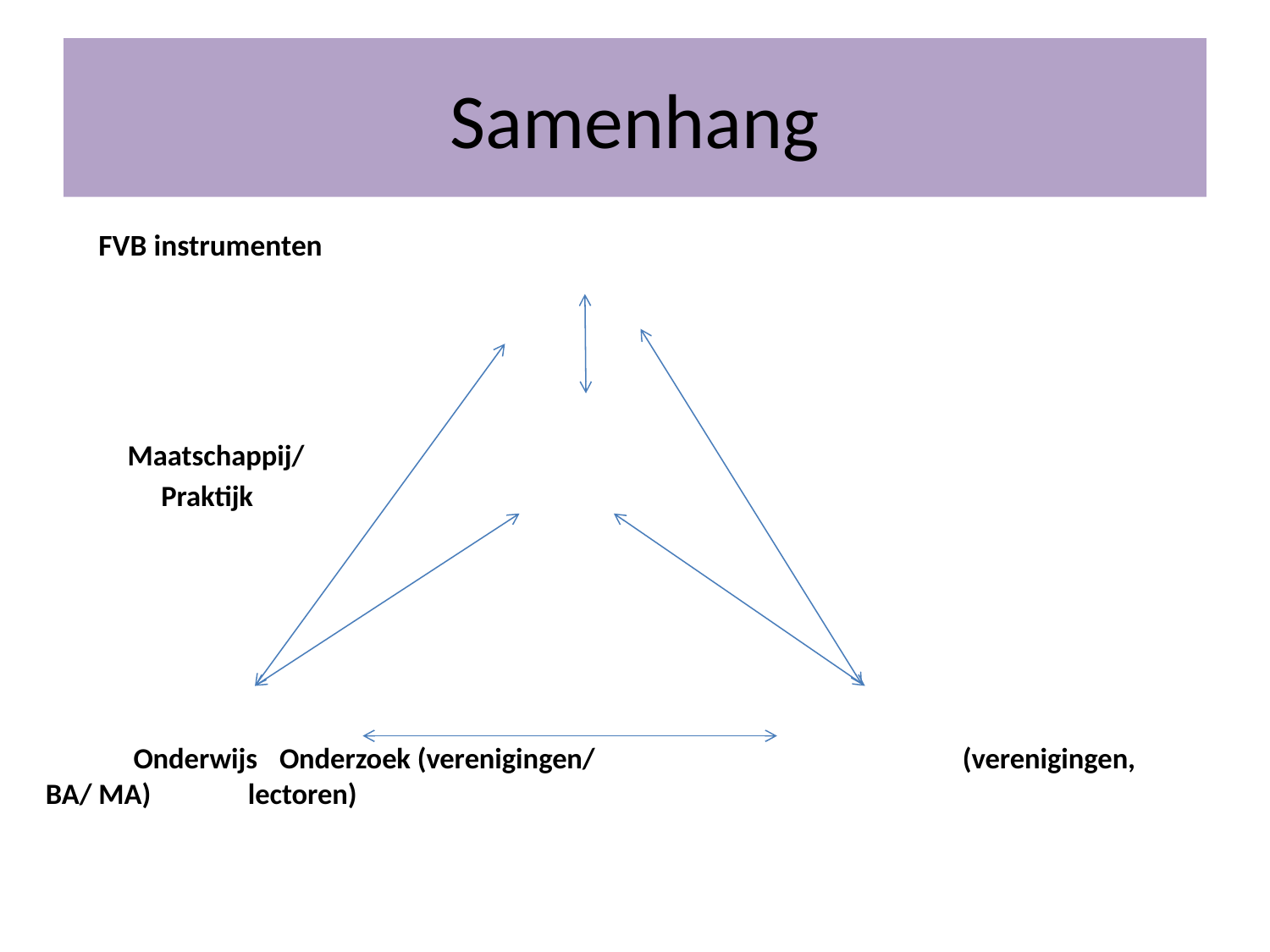

# Samenhang
			        FVB instrumenten

			        Maatschappij/
			                 Praktijk

				       					Onderwijs				Onderzoek (verenigingen/                                                        (verenigingen, BA/ MA)				             lectoren)